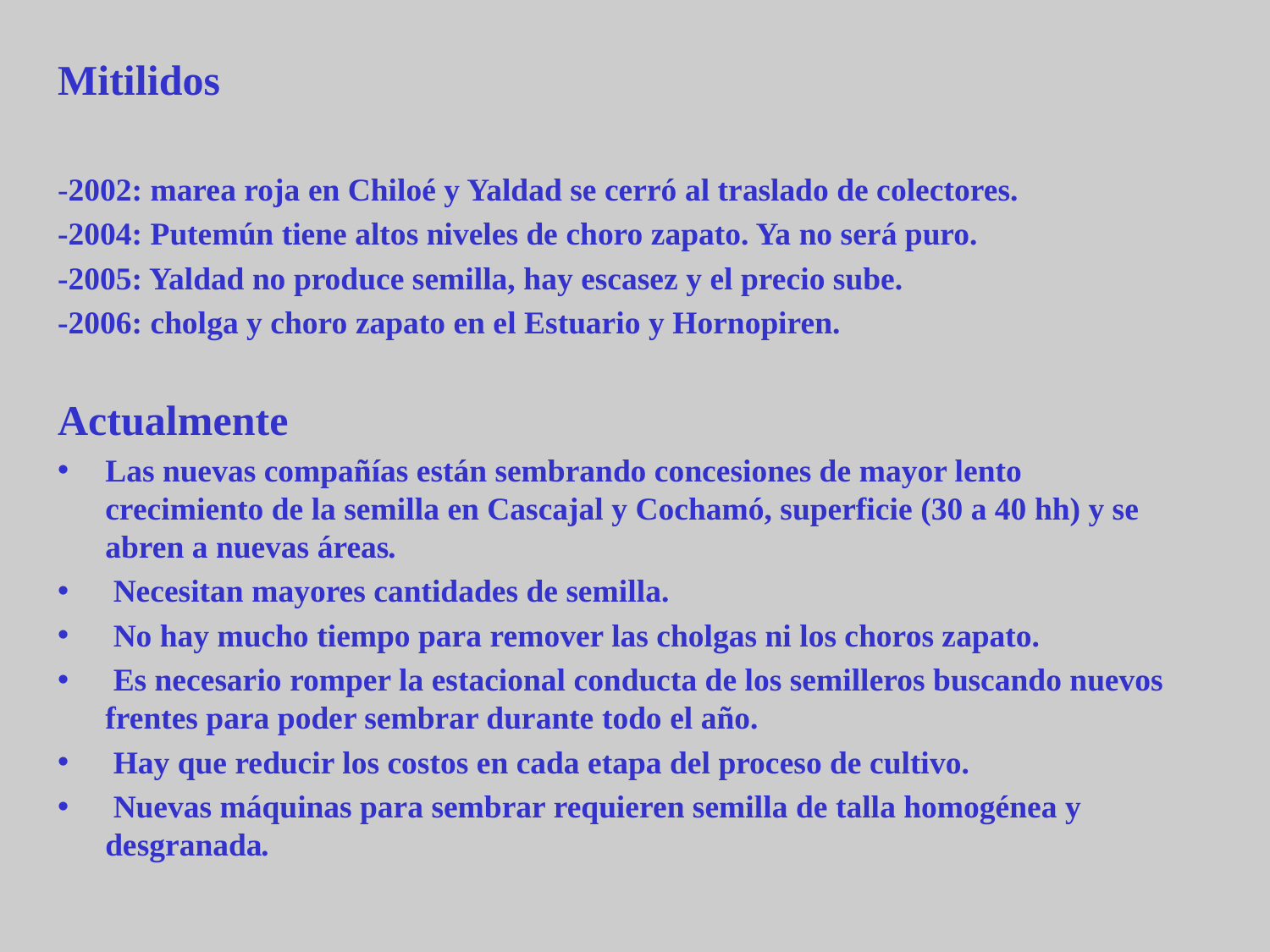

Mitilidos

-2002: marea roja en Chiloé y Yaldad se cerró al traslado de colectores.
-2004: Putemún tiene altos niveles de choro zapato. Ya no será puro.
-2005: Yaldad no produce semilla, hay escasez y el precio sube.
-2006: cholga y choro zapato en el Estuario y Hornopiren.

Actualmente
Las nuevas compañías están sembrando concesiones de mayor lento crecimiento de la semilla en Cascajal y Cochamó, superficie (30 a 40 hh) y se abren a nuevas áreas.
 Necesitan mayores cantidades de semilla.
 No hay mucho tiempo para remover las cholgas ni los choros zapato.
 Es necesario romper la estacional conducta de los semilleros buscando nuevos frentes para poder sembrar durante todo el año.
 Hay que reducir los costos en cada etapa del proceso de cultivo.
 Nuevas máquinas para sembrar requieren semilla de talla homogénea y desgranada.